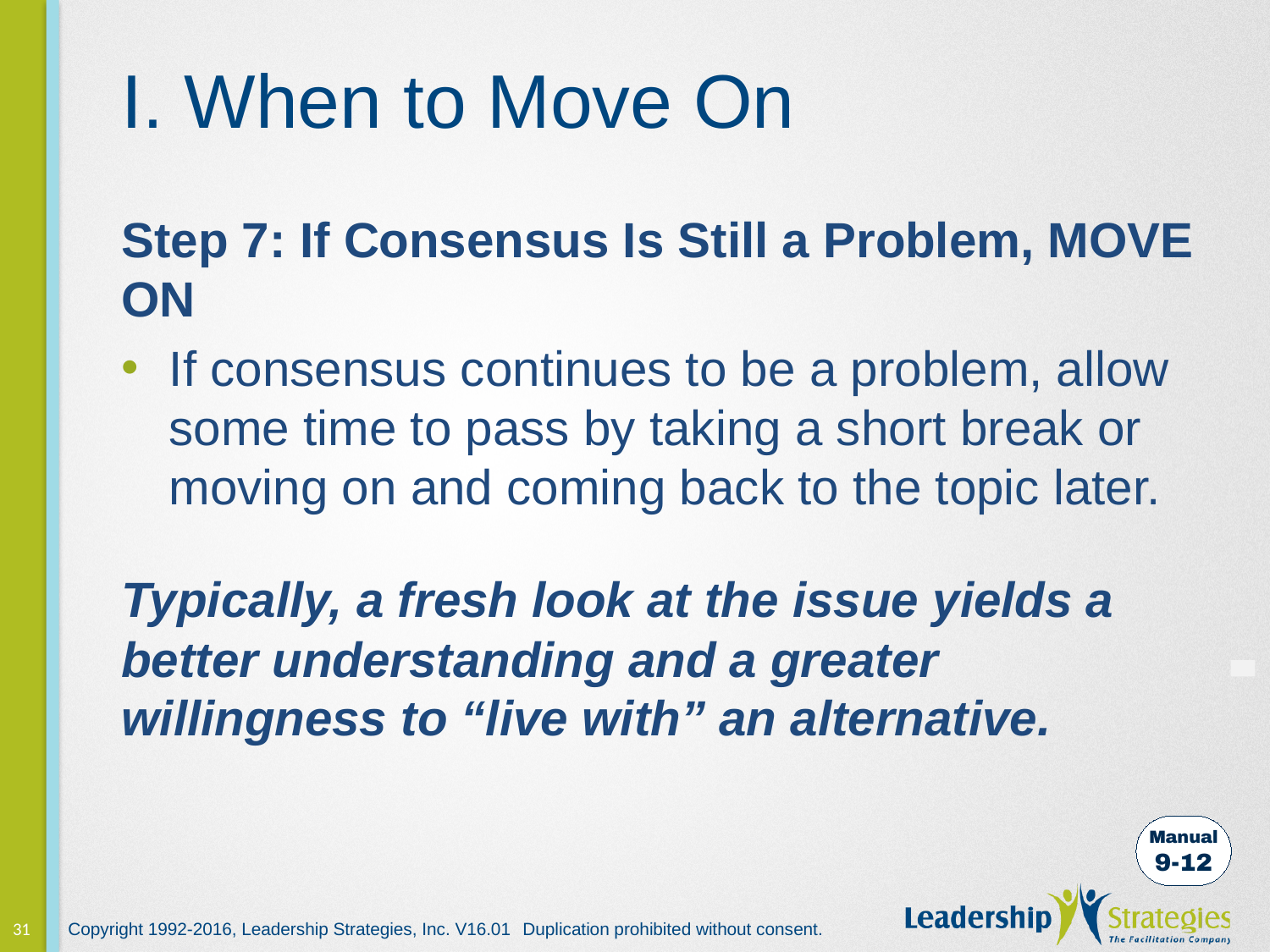

# I. When to Move On
Step 7: If Consensus Is Still a Problem, MOVE ON
If consensus continues to be a problem, allow some time to pass by taking a short break or moving on and coming back to the topic later.

Typically, a fresh look at the issue yields a better understanding and a greater willingness to “live with” an alternative.
-
Manual
9-12
31